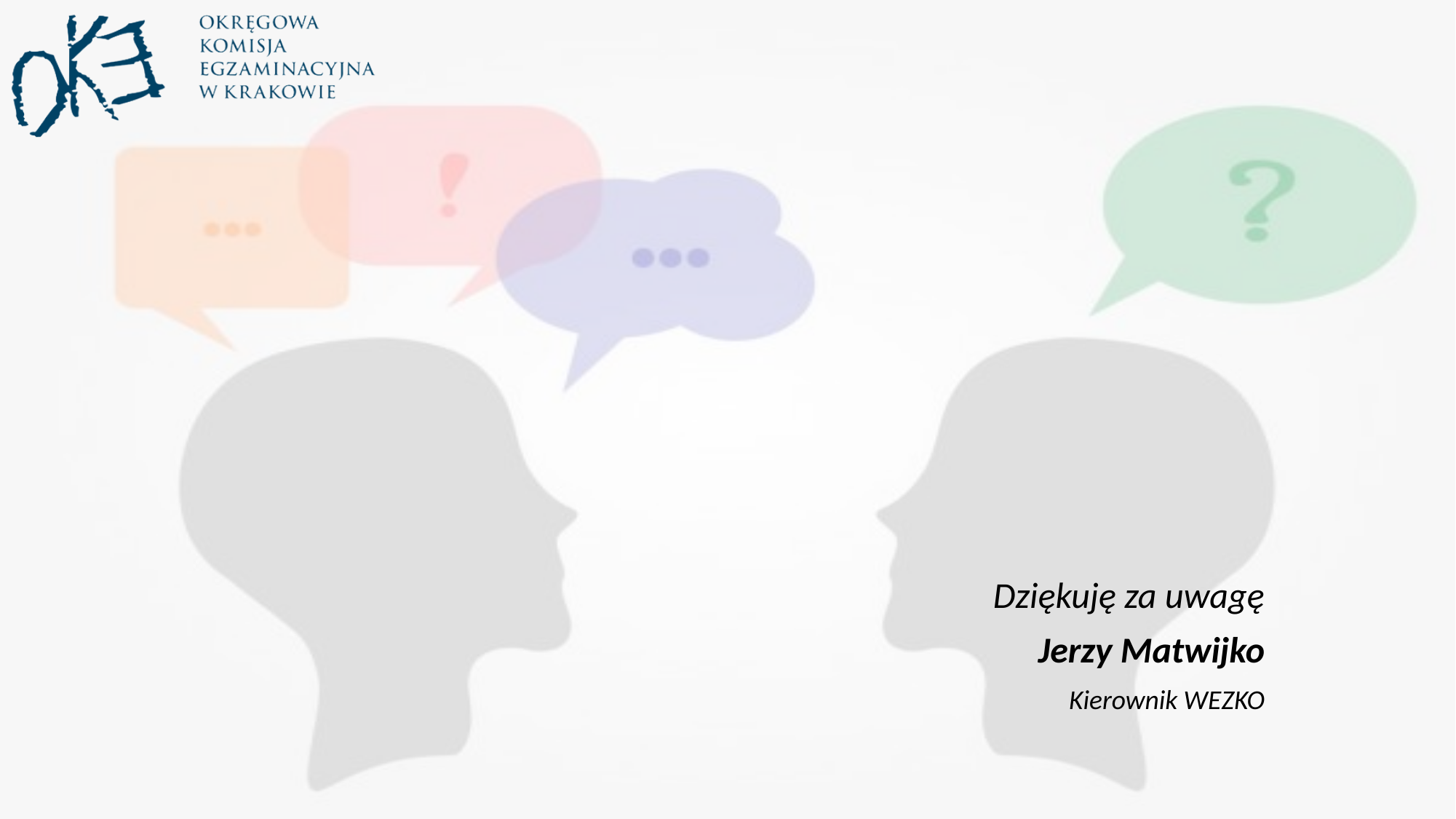

Dziękuję za uwagę
Jerzy Matwijko
Kierownik WEZKO